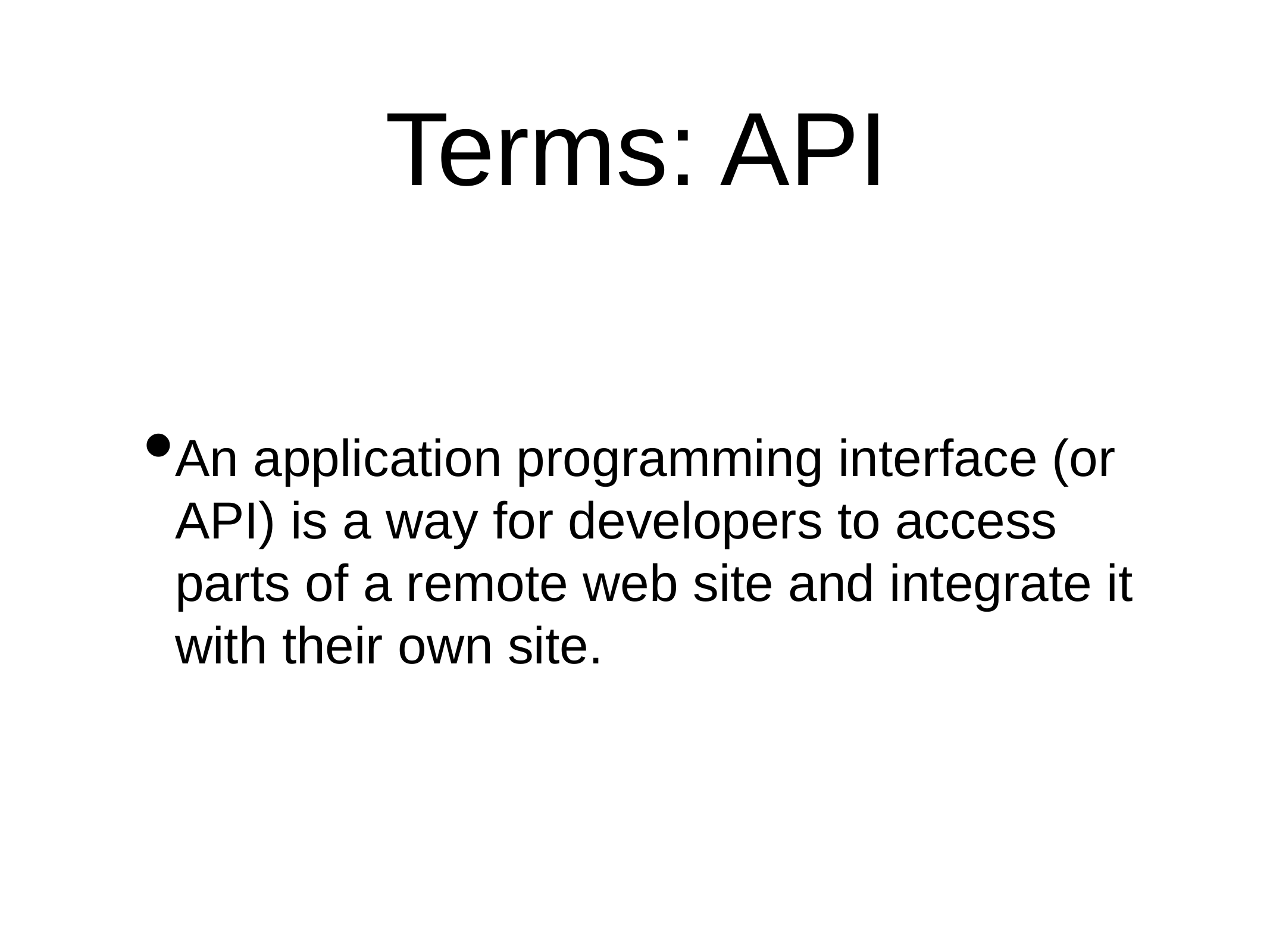

# Terms: API
An application programming interface (or API) is a way for developers to access parts of a remote web site and integrate it with their own site.